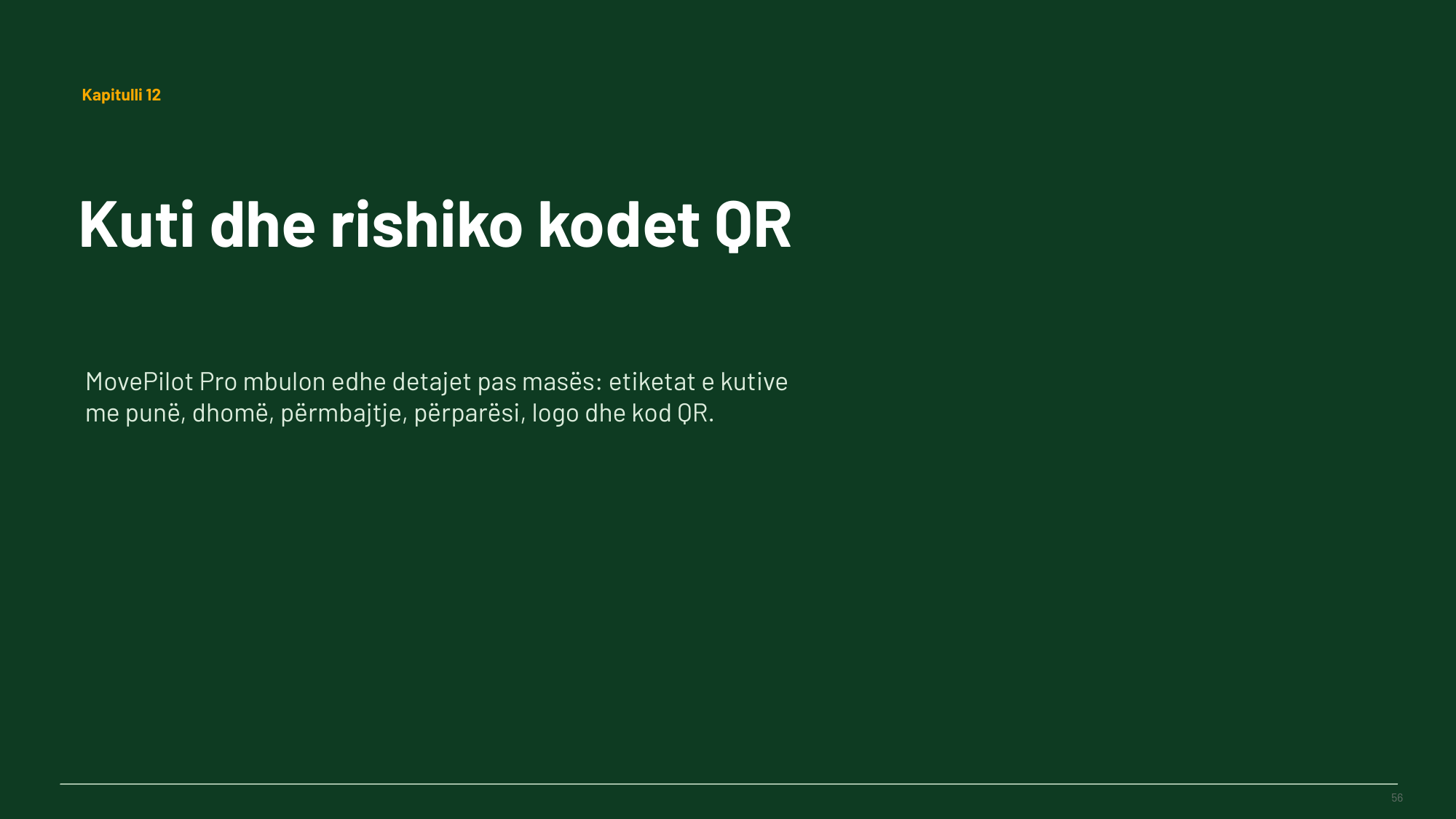

MovePilot Pro 4.0
Kapitulli 12
Kuti dhe rishiko kodet QR
MovePilot Pro mbulon edhe detajet pas masës: etiketat e kutive me punë, dhomë, përmbajtje, përparësi, logo dhe kod QR.

56